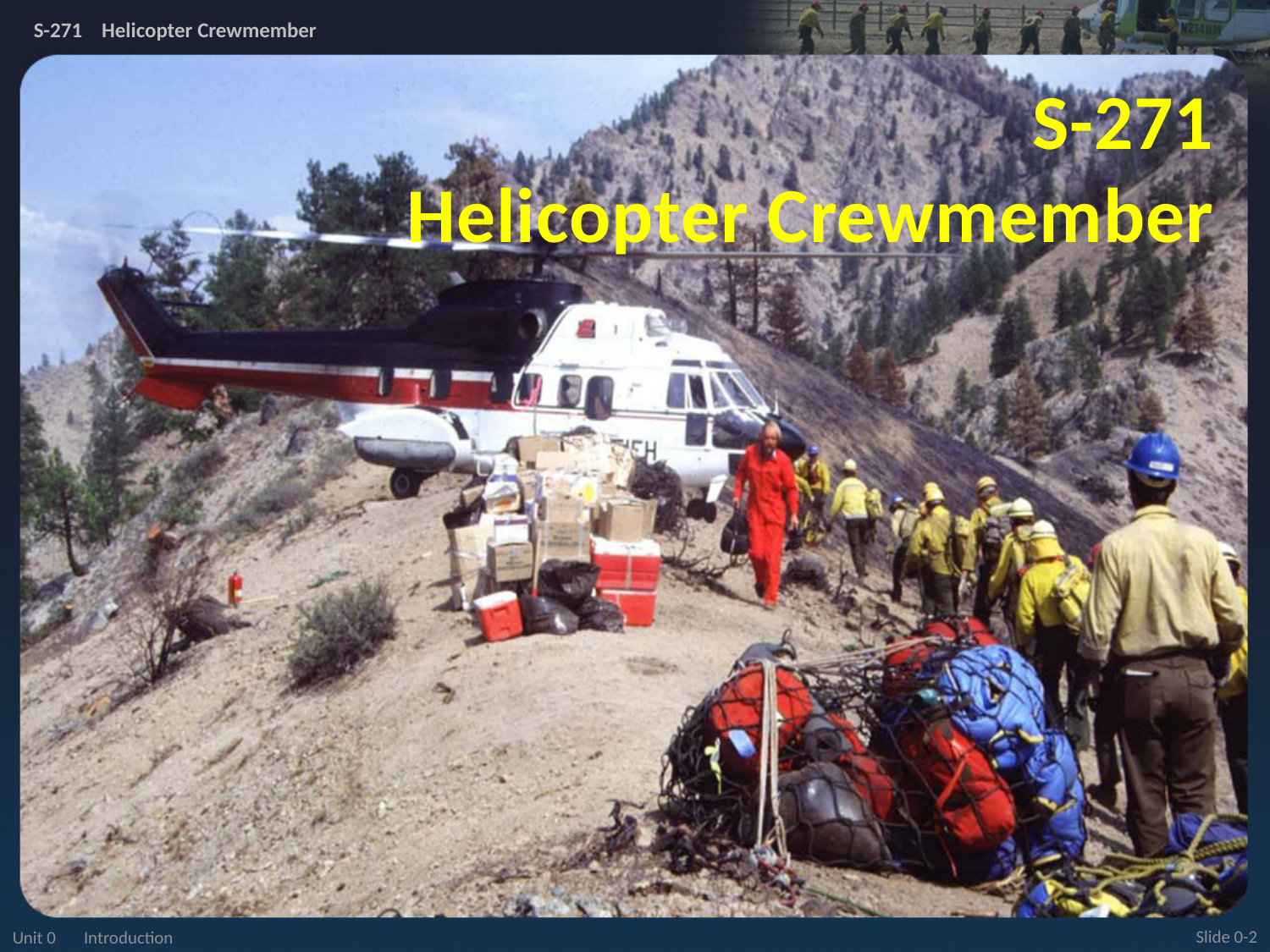

# S-271 Helicopter Crewmember
Unit 0       Introduction
Slide 0-2